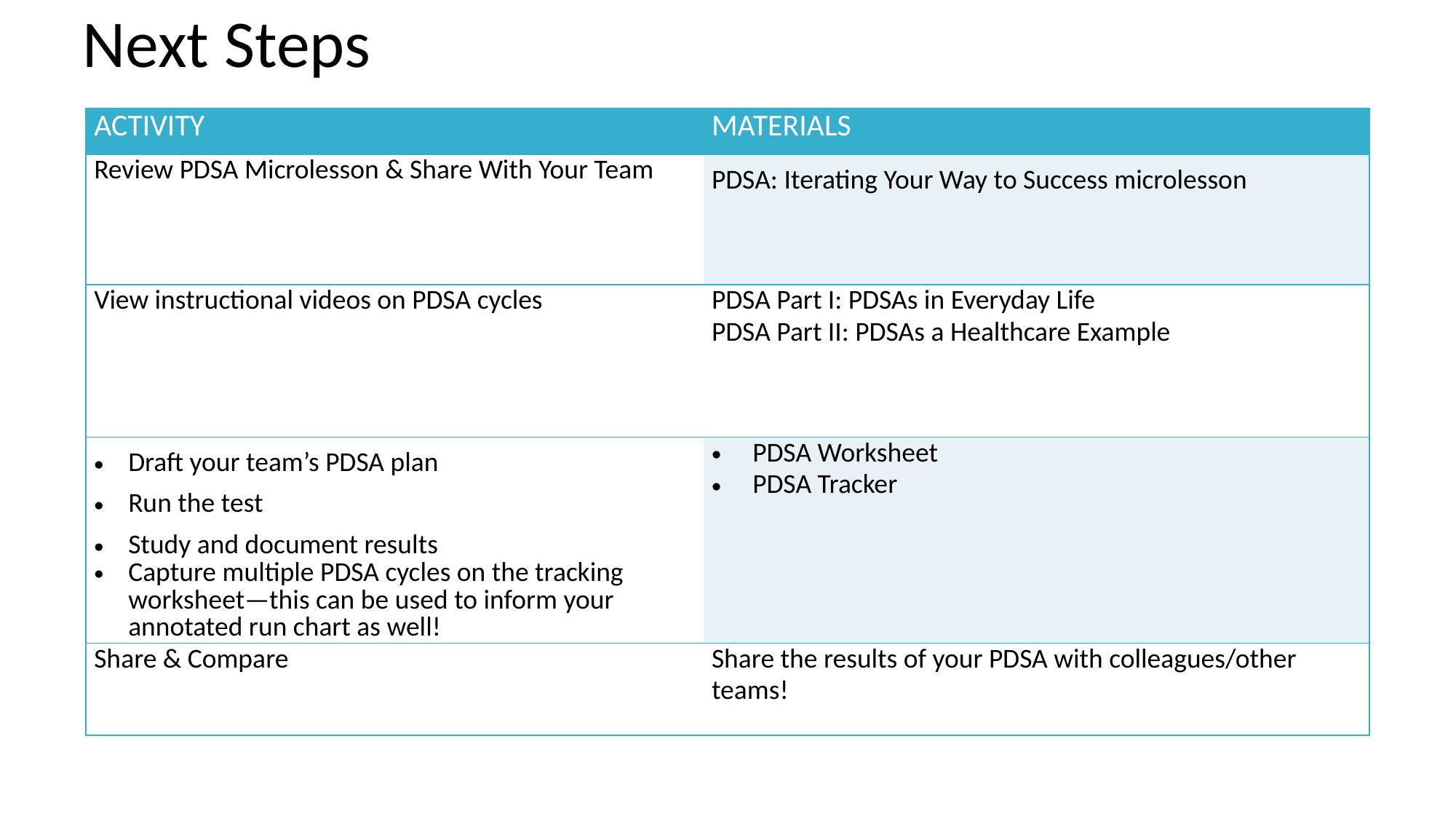

# Next Steps
| ACTIVITY | MATERIALS |
| --- | --- |
| Review PDSA Microlesson & Share With Your Team | PDSA: Iterating Your Way to Success microlesson |
| View instructional videos on PDSA cycles | PDSA Part I: PDSAs in Everyday Life PDSA Part II: PDSAs a Healthcare Example |
| Draft your team’s PDSA plan Run the test Study and document results Capture multiple PDSA cycles on the tracking worksheet—this can be used to inform your annotated run chart as well! | PDSA Worksheet PDSA Tracker |
| Share & Compare | Share the results of your PDSA with colleagues/other teams! |